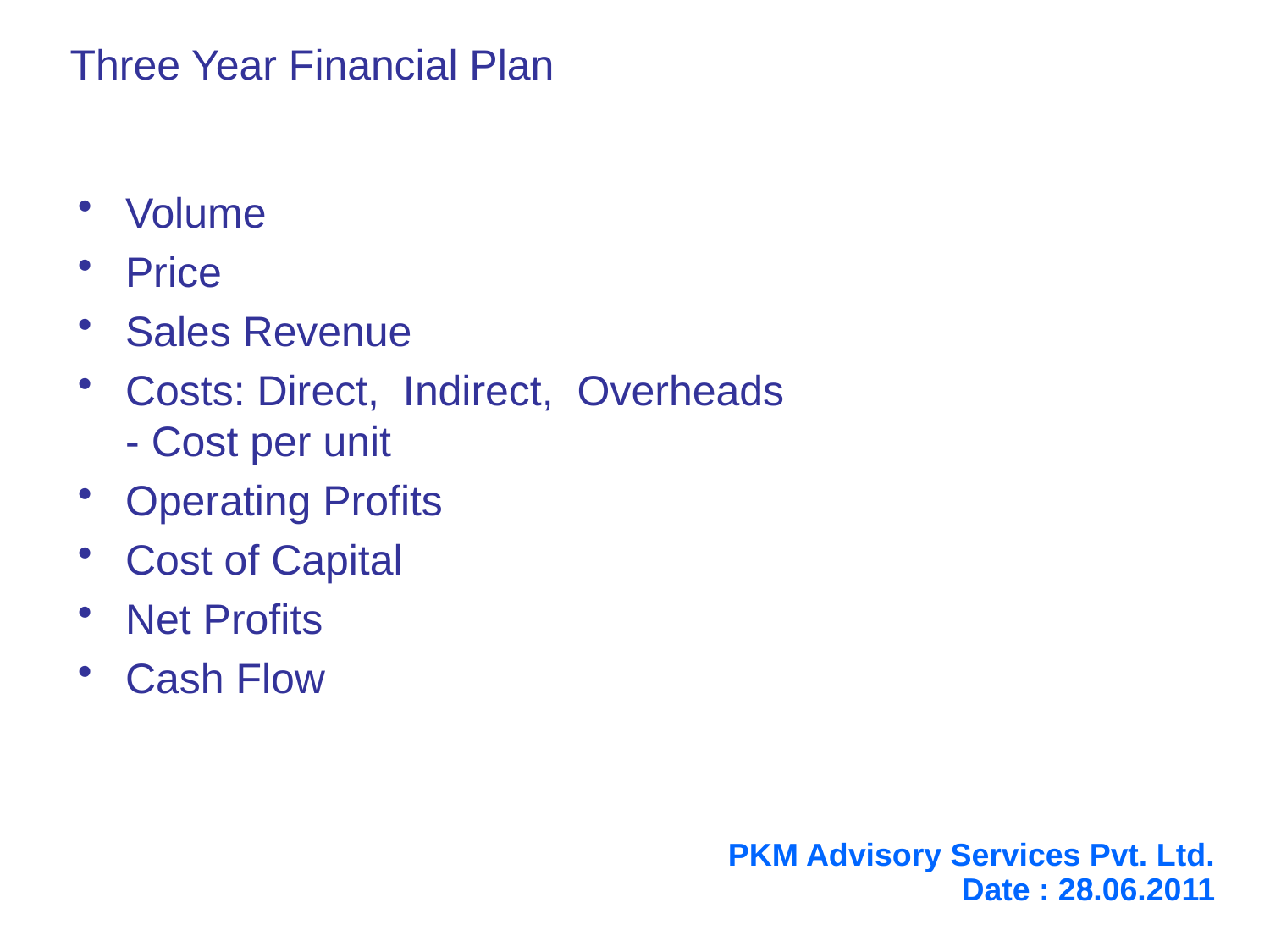

Three Year Financial Plan

Volume
Price
Sales Revenue
Costs: Direct,  Indirect,  Overheads
- Cost per unit
Operating Profits
Cost of Capital
Net Profits
Cash Flow

PKM Advisory Services Pvt. Ltd.
Date : 28.06.2011